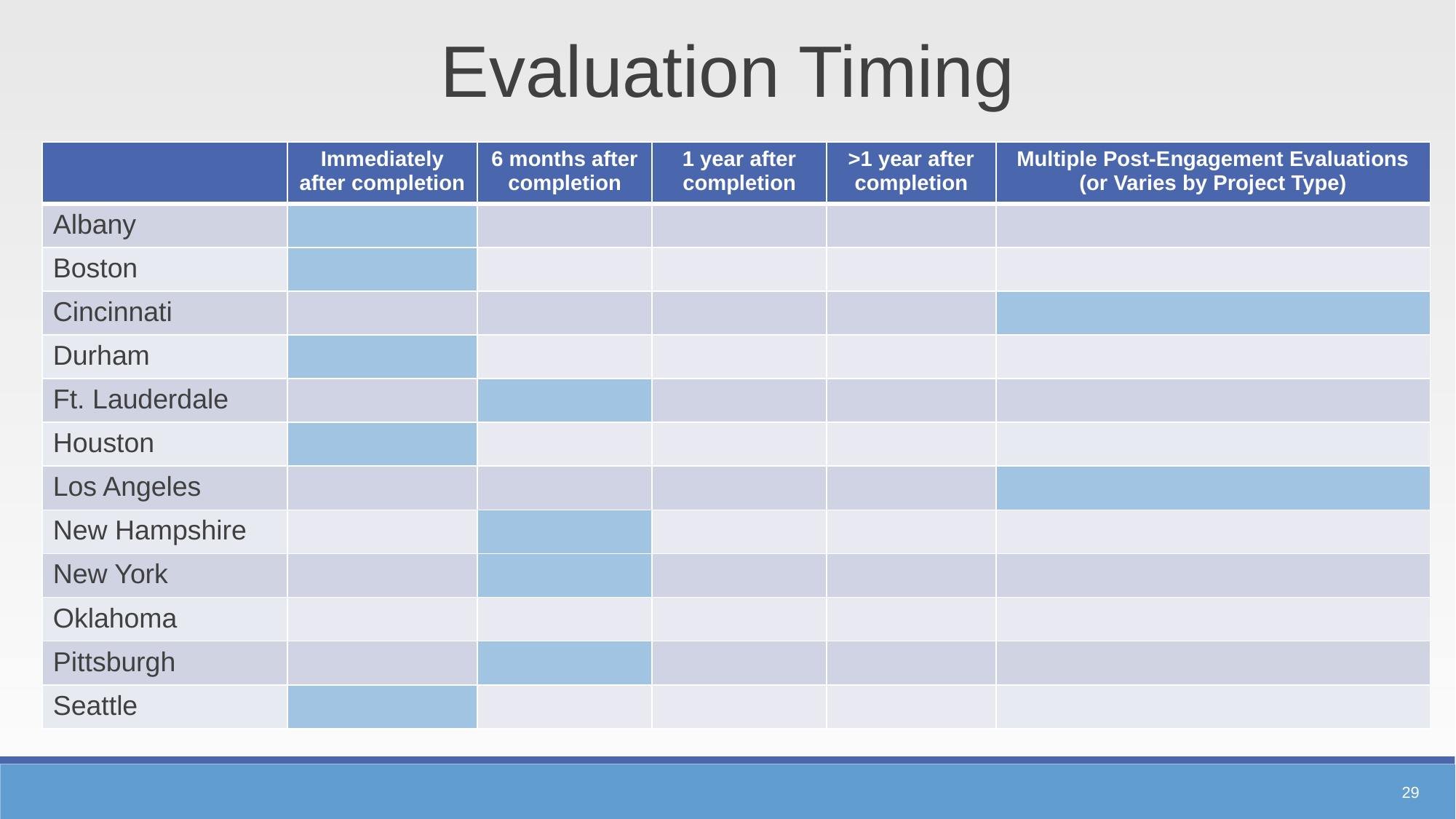

Evaluation Timing
|  | Immediately after completion | 6 months after completion | 1 year after completion | >1 year after completion | Multiple Post-Engagement Evaluations (or Varies by Project Type) |
| --- | --- | --- | --- | --- | --- |
| Albany |  |  |  |  |  |
| Boston |  |  |  |  |  |
| Cincinnati |  |  |  |  |  |
| Durham |  |  |  |  |  |
| Ft. Lauderdale |  |  |  |  |  |
| Houston |  |  |  |  |  |
| Los Angeles |  |  |  |  |  |
| New Hampshire |  |  |  |  |  |
| New York |  |  |  |  |  |
| Oklahoma |  |  |  |  |  |
| Pittsburgh |  |  |  |  |  |
| Seattle |  |  |  |  |  |
29